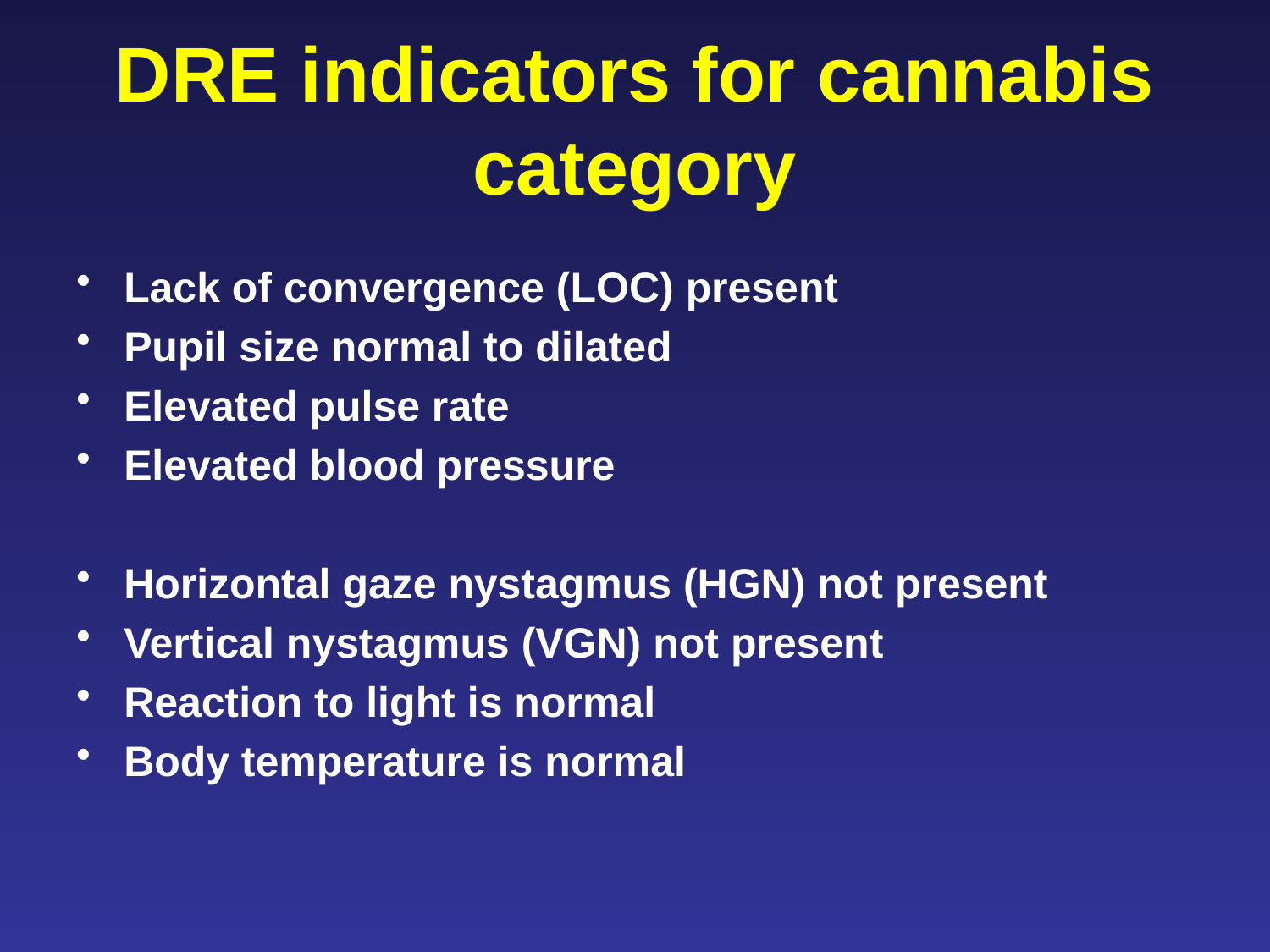

# DRE indicators for cannabis category
Lack of convergence (LOC) present
Pupil size normal to dilated
Elevated pulse rate
Elevated blood pressure

Horizontal gaze nystagmus (HGN) not present
Vertical nystagmus (VGN) not present
Reaction to light is normal
Body temperature is normal